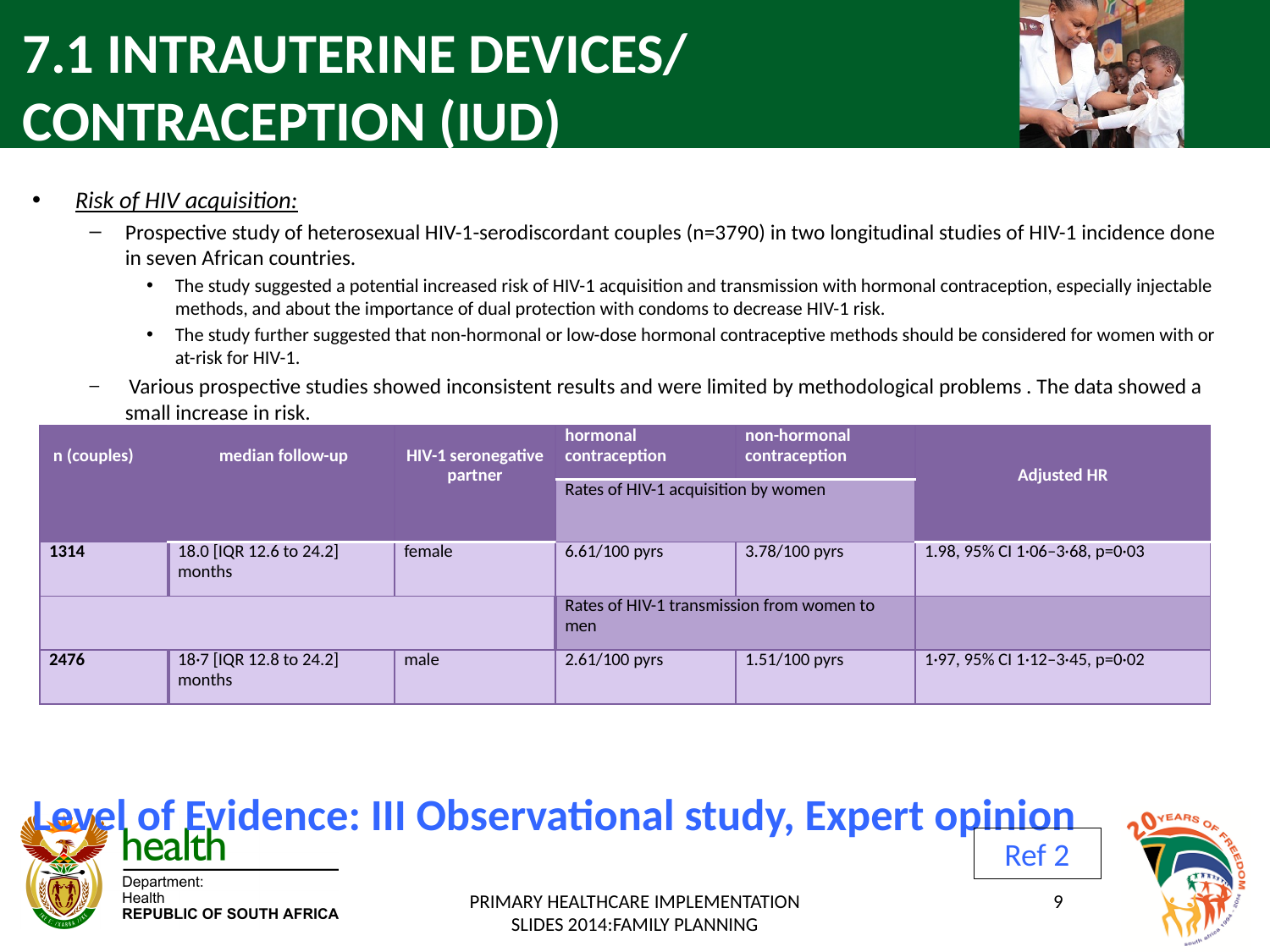

# 7.1 INTRAUTERINE DEVICES/ CONTRACEPTION (IUD)
Risk of HIV acquisition:
Prospective study of heterosexual HIV-1-serodiscordant couples (n=3790) in two longitudinal studies of HIV-1 incidence done in seven African countries.
The study suggested a potential increased risk of HIV-1 acquisition and transmission with hormonal contraception, especially injectable methods, and about the importance of dual protection with condoms to decrease HIV-1 risk.
The study further suggested that non-hormonal or low-dose hormonal contraceptive methods should be considered for women with or at-risk for HIV-1.
 Various prospective studies showed inconsistent results and were limited by methodological problems . The data showed a small increase in risk.

Level of Evidence: III Observational study, Expert opinion
| n (couples) | median follow-up | HIV-1 seronegative partner | hormonal contraception | non-hormonal contraception | Adjusted HR |
| --- | --- | --- | --- | --- | --- |
|  |  |  | Rates of HIV-1 acquisition by women |  |  |
| 1314 | 18.0 [IQR 12.6 to 24.2] months | female | 6.61/100 pyrs | 3.78/100 pyrs | 1.98, 95% CI 1·06–3·68, p=0·03 |
|  |  |  | Rates of HIV-1 transmission from women to men |  |  |
| 2476 | 18·7 [IQR 12.8 to 24.2] months | male | 2.61/100 pyrs | 1.51/100 pyrs | 1·97, 95% CI 1·12–3·45, p=0·02 |
Ref 2
PRIMARY HEALTHCARE IMPLEMENTATION SLIDES 2014:FAMILY PLANNING
9